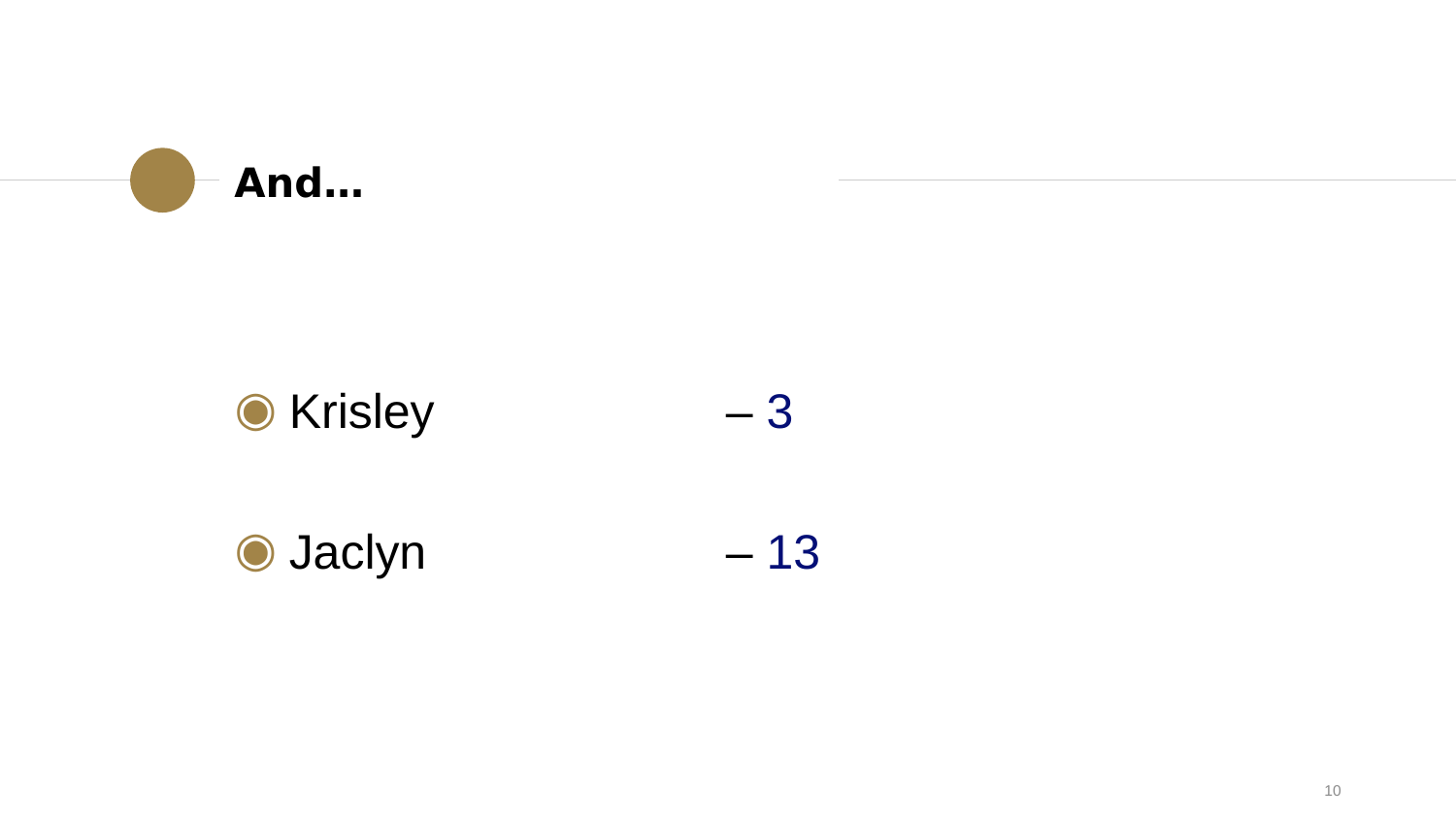

And…

Krisley			– 3

Jaclyn			– 13

10